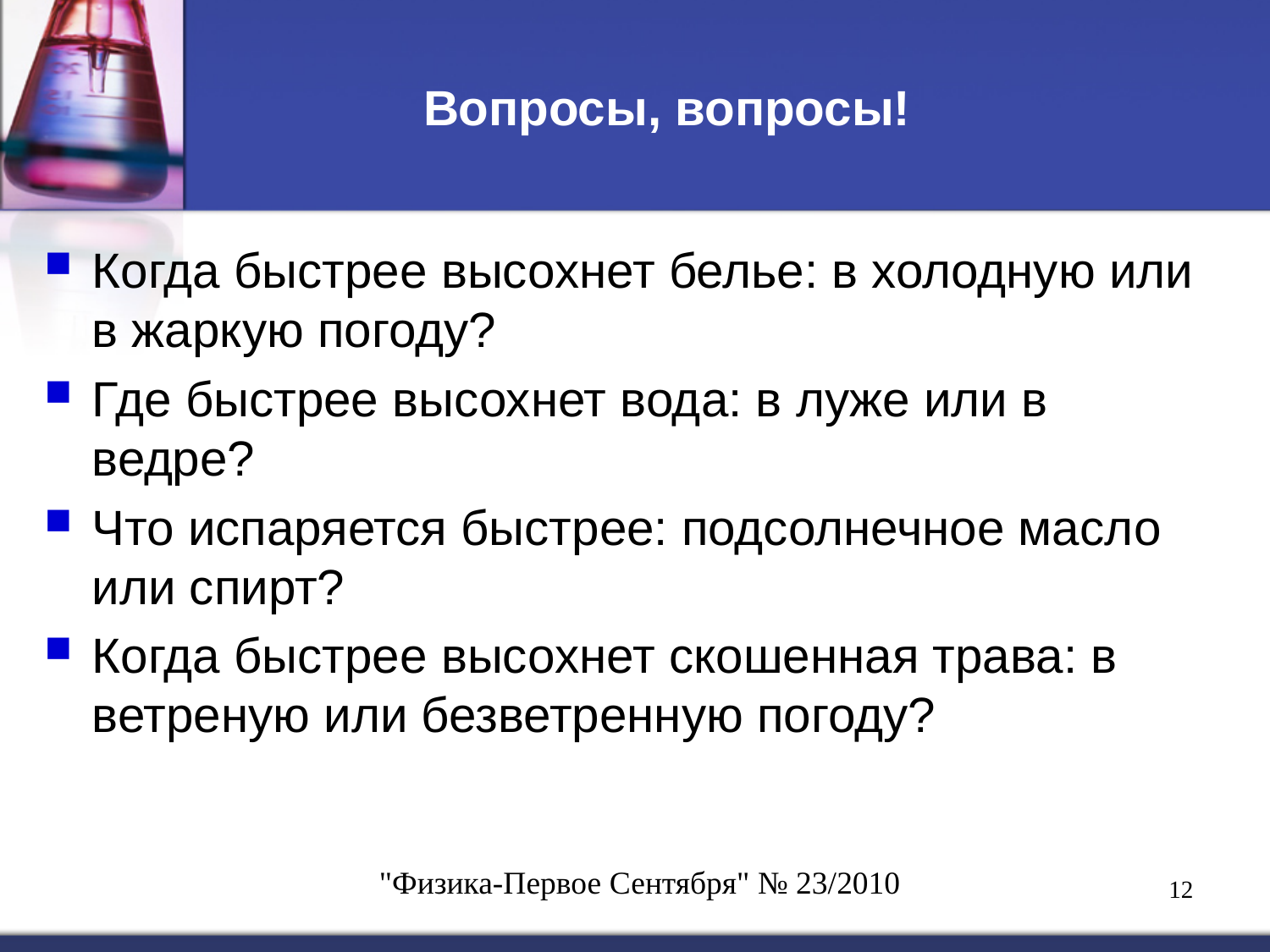

# Вопросы, вопросы!
Когда быстрее высохнет белье: в холодную или в жаркую погоду?
Где быстрее высохнет вода: в луже или в ведре?
Что испаряется быстрее: подсолнечное масло или спирт?
Когда быстрее высохнет скошенная трава: в ветреную или безветренную погоду?
"Физика-Первое Сентября" № 23/2010
12